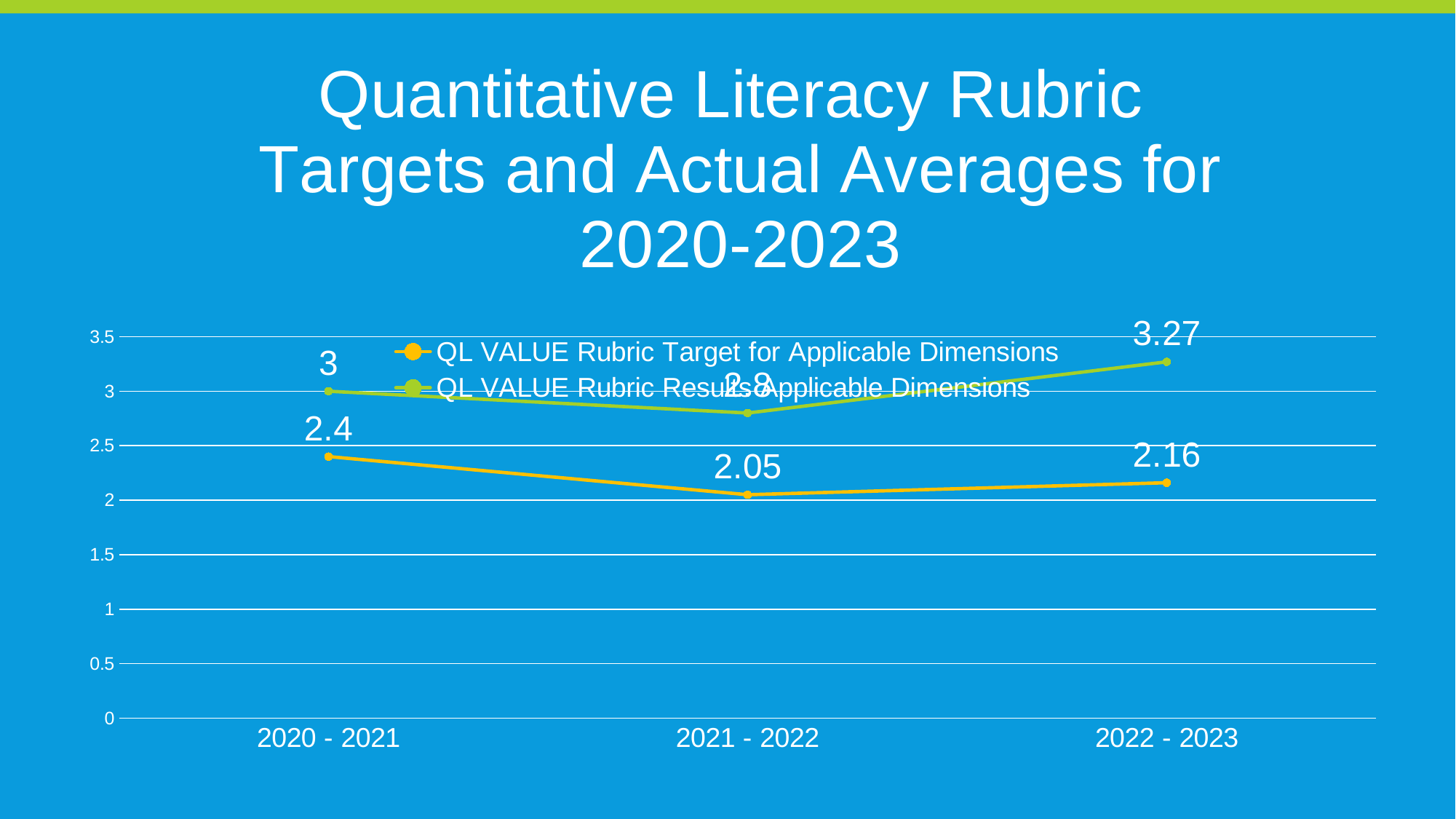

### Chart: Quantitative Literacy Rubric  Targets and Actual Averages for 2020-2023

| Category | QL VALUE Rubric Target for Applicable Dimensions | QL VALUE Rubric Results Applicable Dimensions |
|---|---|---|
| 2020 - 2021 | 2.4 | 3.0 |
| 2021 - 2022 | 2.05 | 2.8 |
| 2022 - 2023 | 2.16 | 3.27 |